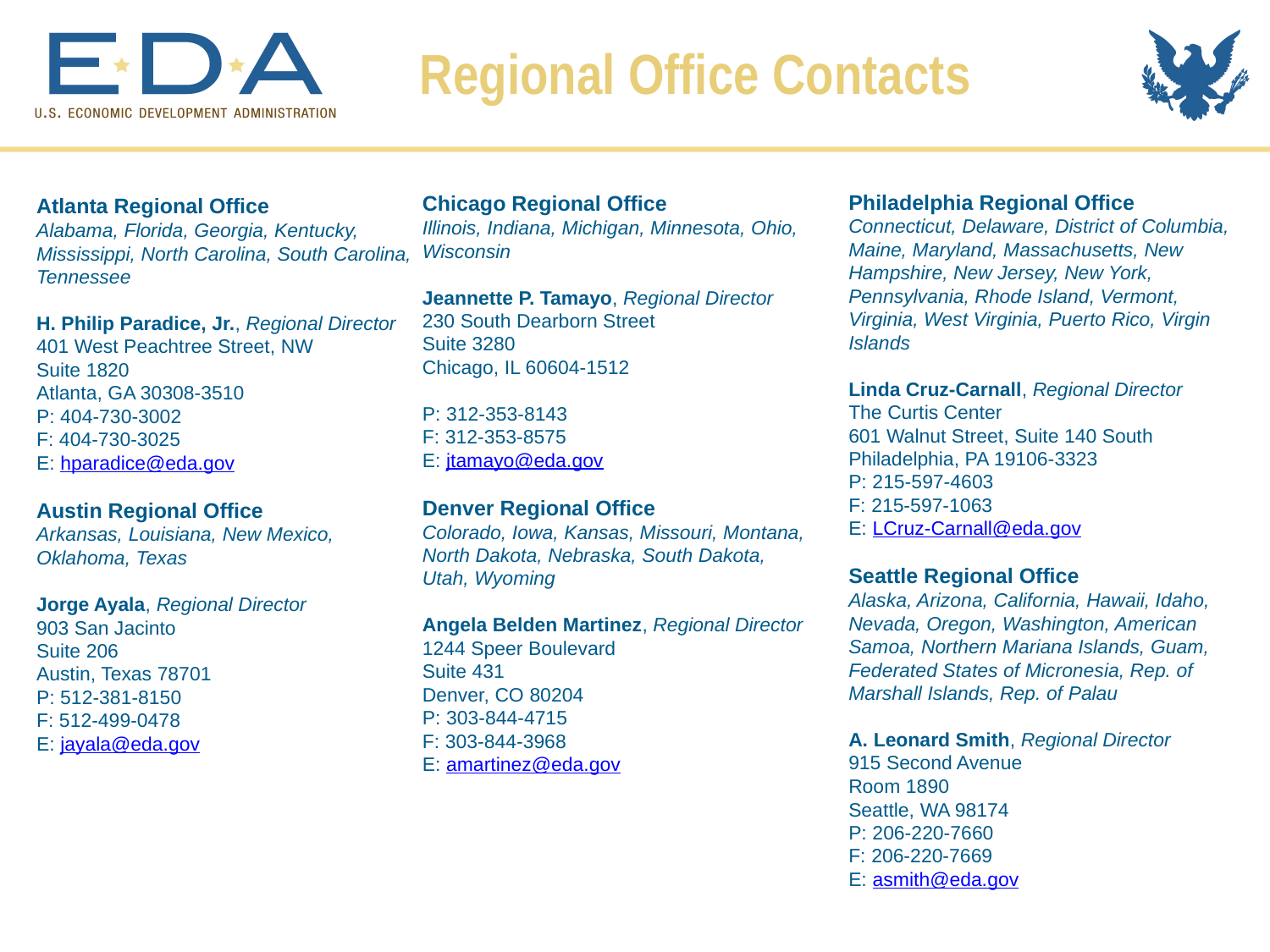

Regional Office Contacts
Philadelphia Regional Office
Connecticut, Delaware, District of Columbia, Maine, Maryland, Massachusetts, New Hampshire, New Jersey, New York, Pennsylvania, Rhode Island, Vermont, Virginia, West Virginia, Puerto Rico, Virgin Islands

Linda Cruz-Carnall, Regional Director
The Curtis Center
601 Walnut Street, Suite 140 South
Philadelphia, PA 19106-3323
P: 215-597-4603
F: 215-597-1063
E: LCruz-Carnall@eda.gov

Seattle Regional Office
Alaska, Arizona, California, Hawaii, Idaho, Nevada, Oregon, Washington, American Samoa, Northern Mariana Islands, Guam, Federated States of Micronesia, Rep. of Marshall Islands, Rep. of Palau

A. Leonard Smith, Regional Director
915 Second Avenue
Room 1890
Seattle, WA 98174
P: 206-220-7660
F: 206-220-7669
E: asmith@eda.gov

Chicago Regional Office
Illinois, Indiana, Michigan, Minnesota, Ohio, Wisconsin

Jeannette P. Tamayo, Regional Director
230 South Dearborn Street
Suite 3280
Chicago, IL 60604-1512
P: 312-353-8143
F: 312-353-8575
E: jtamayo@eda.gov

Denver Regional Office
Colorado, Iowa, Kansas, Missouri, Montana, North Dakota, Nebraska, South Dakota, Utah, Wyoming

Angela Belden Martinez, Regional Director
1244 Speer Boulevard
Suite 431
Denver, CO 80204
P: 303-844-4715
F: 303-844-3968
E: amartinez@eda.gov

Atlanta Regional Office
Alabama, Florida, Georgia, Kentucky, Mississippi, North Carolina, South Carolina, Tennessee

H. Philip Paradice, Jr., Regional Director
401 West Peachtree Street, NW
Suite 1820
Atlanta, GA 30308-3510
P: 404-730-3002
F: 404-730-3025
E: hparadice@eda.gov

Austin Regional Office
Arkansas, Louisiana, New Mexico, Oklahoma, Texas

Jorge Ayala, Regional Director
903 San Jacinto
Suite 206
Austin, Texas 78701
P: 512-381-8150
F: 512-499-0478
E: jayala@eda.gov